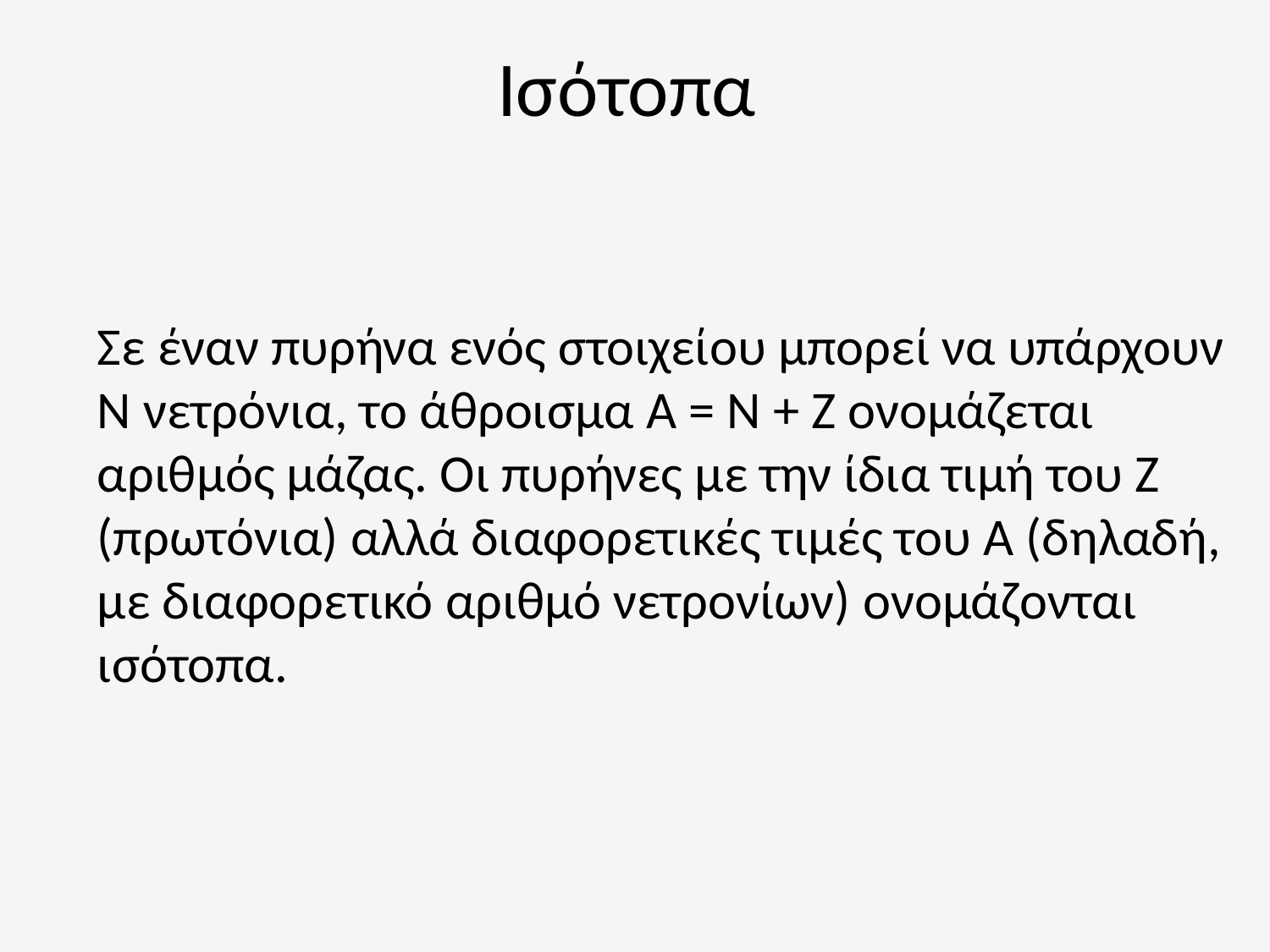

# Ισότοπα
Σε έναν πυρήνα ενός στοιχείου μπορεί να υπάρχουν Ν νετρόνια, το άθροισμα Α = Ν + Ζ ονομάζεται αριθμός μάζας. Οι πυρήνες με την ίδια τιμή του Z (πρωτόνια) αλλά διαφορετικές τιμές του Α (δηλαδή, με διαφορετικό αριθμό νετρονίων) ονομάζονται ισότοπα.